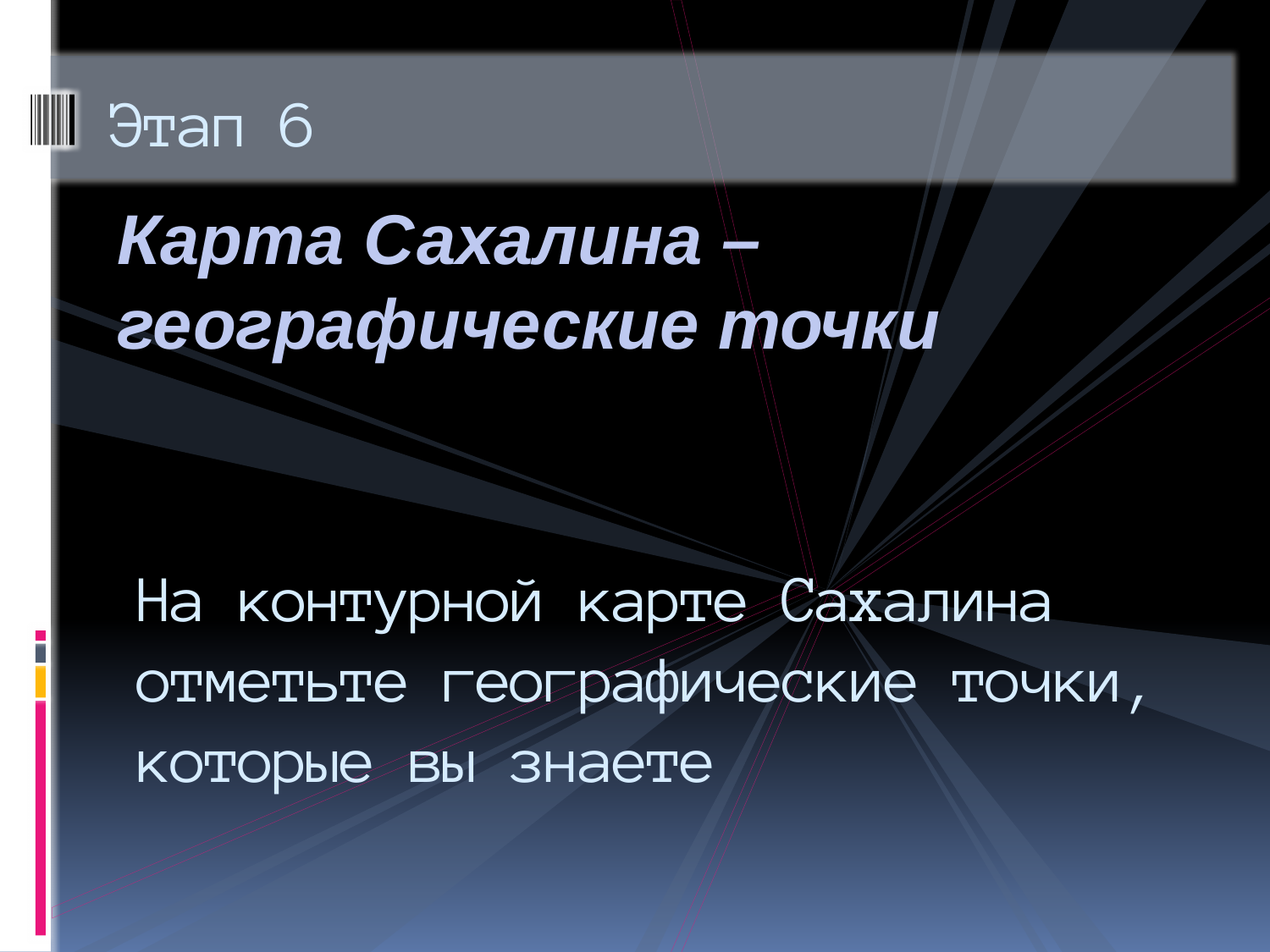

# Этап 6
Карта Сахалина – географические точки
На контурной карте Сахалина отметьте географические точки, которые вы знаете